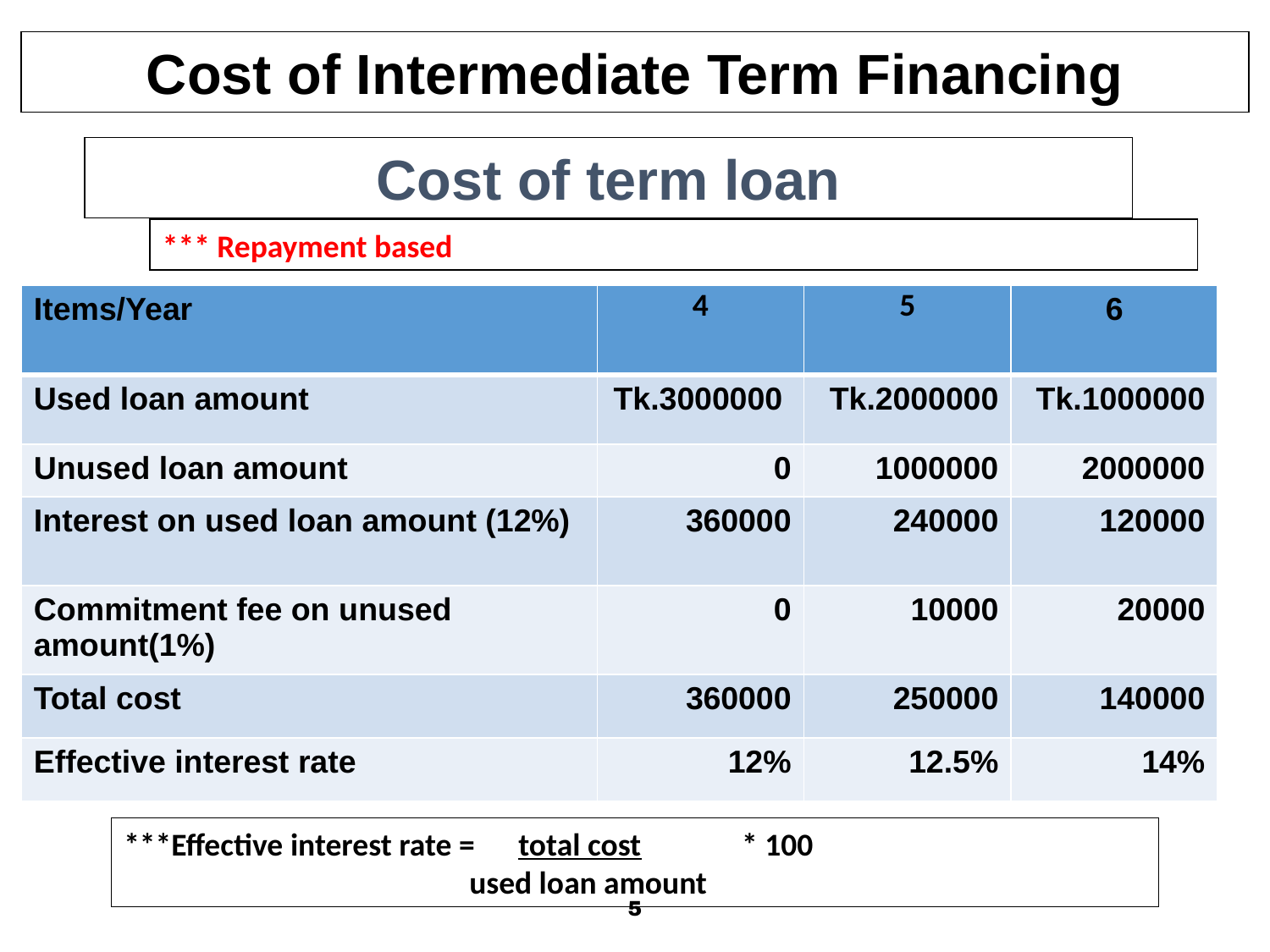

Cost of Intermediate Term Financing
Cost of term loan
*** Repayment based
| Items/Year | 4 | 5 | 6 |
| --- | --- | --- | --- |
| Used loan amount | Tk.3000000 | Tk.2000000 | Tk.1000000 |
| Unused loan amount | 0 | 1000000 | 2000000 |
| Interest on used loan amount (12%) | 360000 | 240000 | 120000 |
| Commitment fee on unused amount(1%) | 0 | 10000 | 20000 |
| Total cost | 360000 | 250000 | 140000 |
| Effective interest rate | 12% | 12.5% | 14% |
***Effective interest rate =      total cost              * 100
                                                used loan amount
5